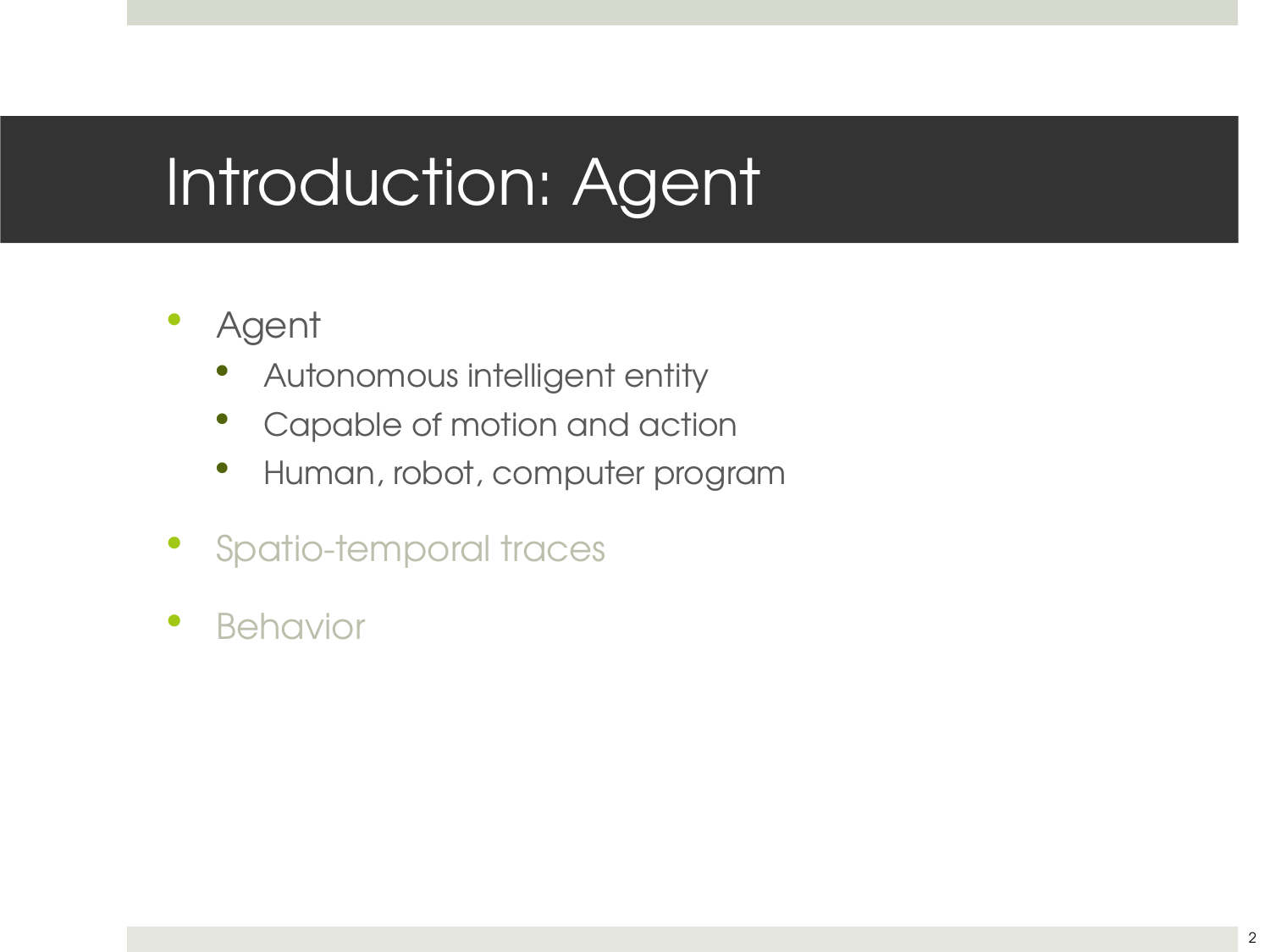

# Introduction: Agent
Agent
Autonomous intelligent entity
Capable of motion and action
Human, robot, computer program
Spatio-temporal traces
Behavior
2